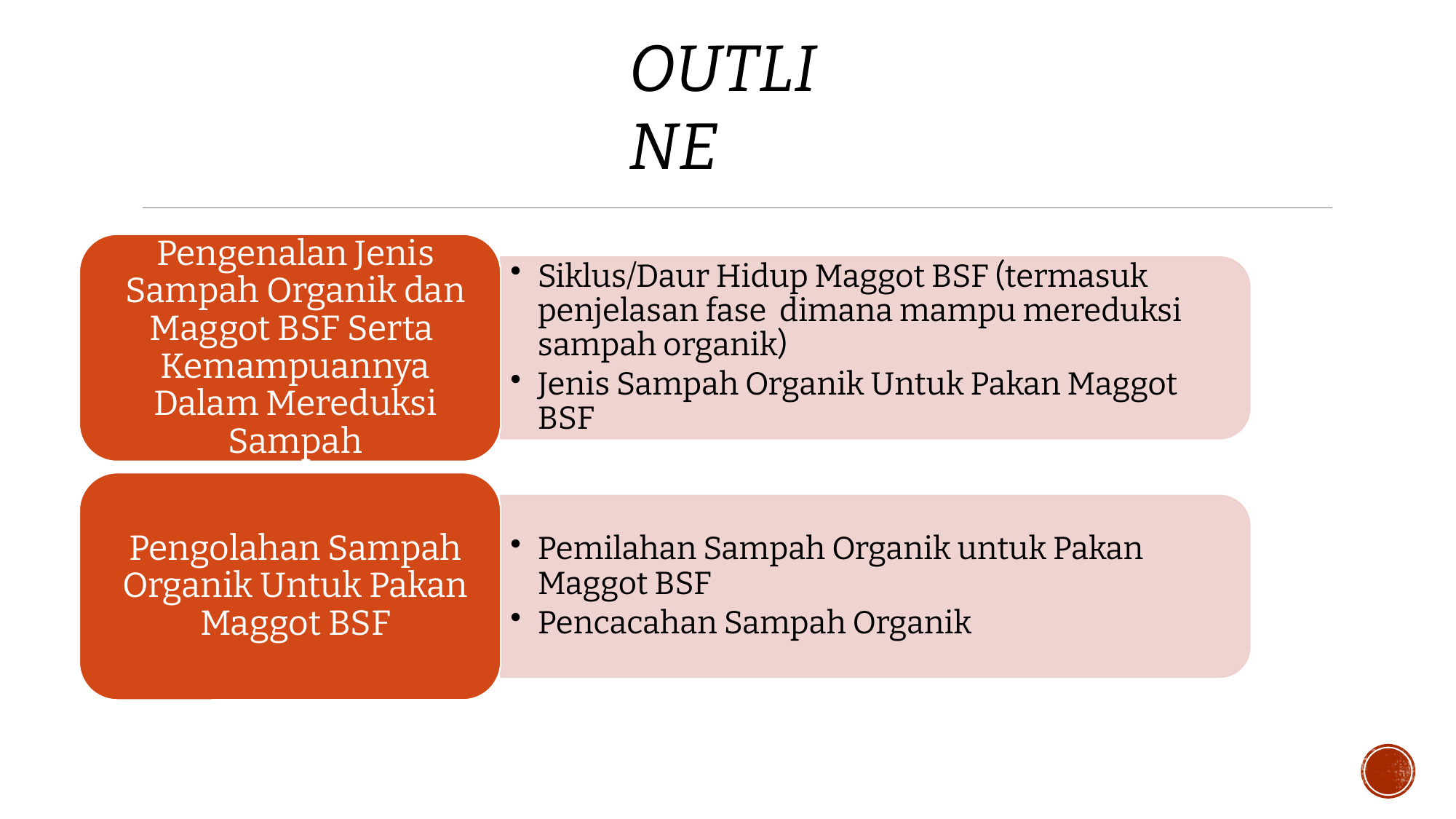

# OUTLINE

Siklus/Daur Hidup Maggot BSF (termasuk penjelasan fase  dimana mampu mereduksi sampah organik)
Jenis Sampah Organik Untuk Pakan Maggot BSF
Pengenalan Jenis Sampah Organik dan Maggot BSF Serta  Kemampuannya Dalam Mereduksi Sampah
Pemilahan Sampah Organik untuk Pakan	Maggot BSF
Pencacahan Sampah Organik
Pengolahan Sampah Organik Untuk Pakan Maggot BSF